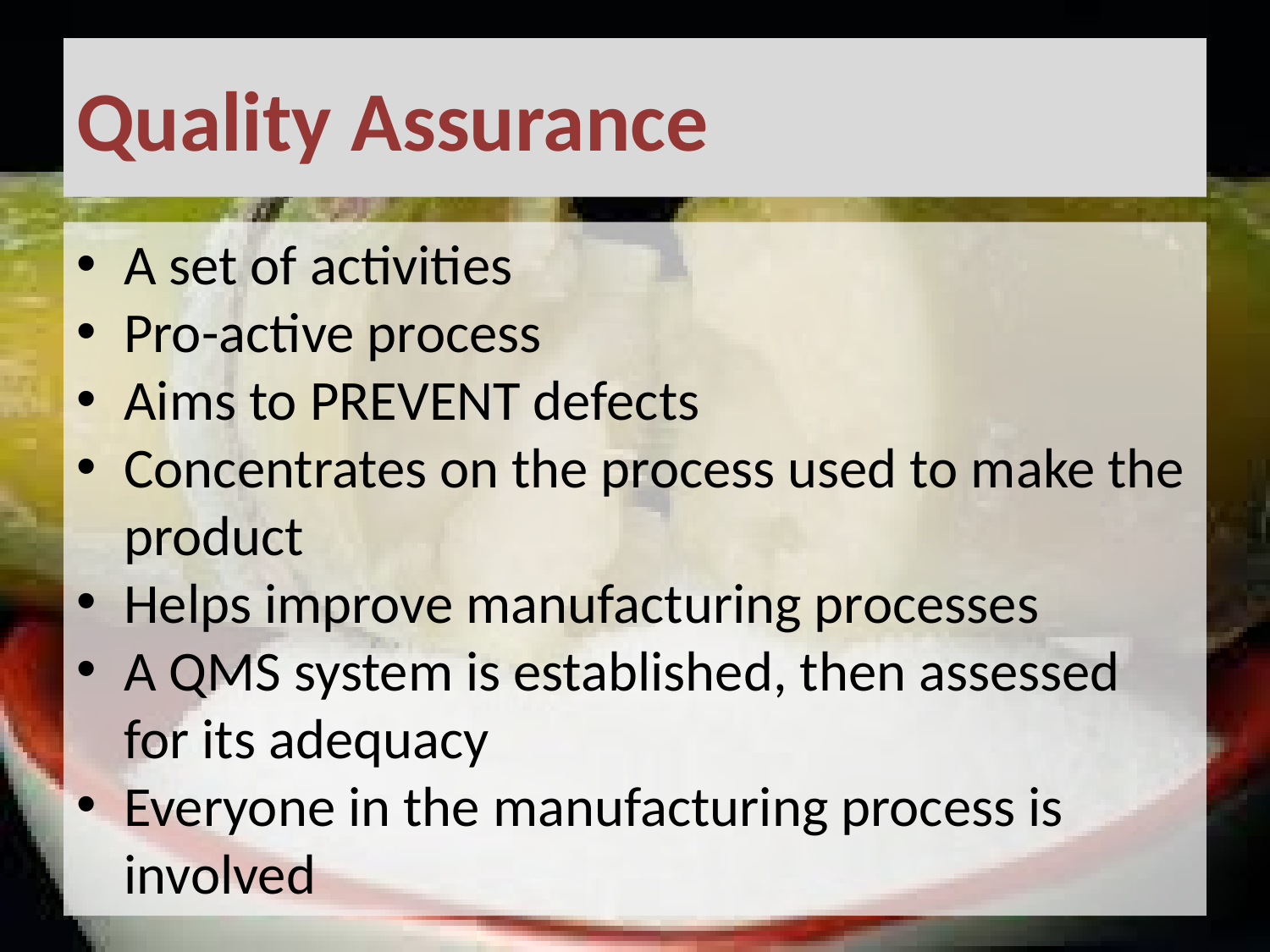

# Quality Assurance
A set of activities
Pro-active process
Aims to PREVENT defects
Concentrates on the process used to make the product
Helps improve manufacturing processes
A QMS system is established, then assessed for its adequacy
Everyone in the manufacturing process is involved